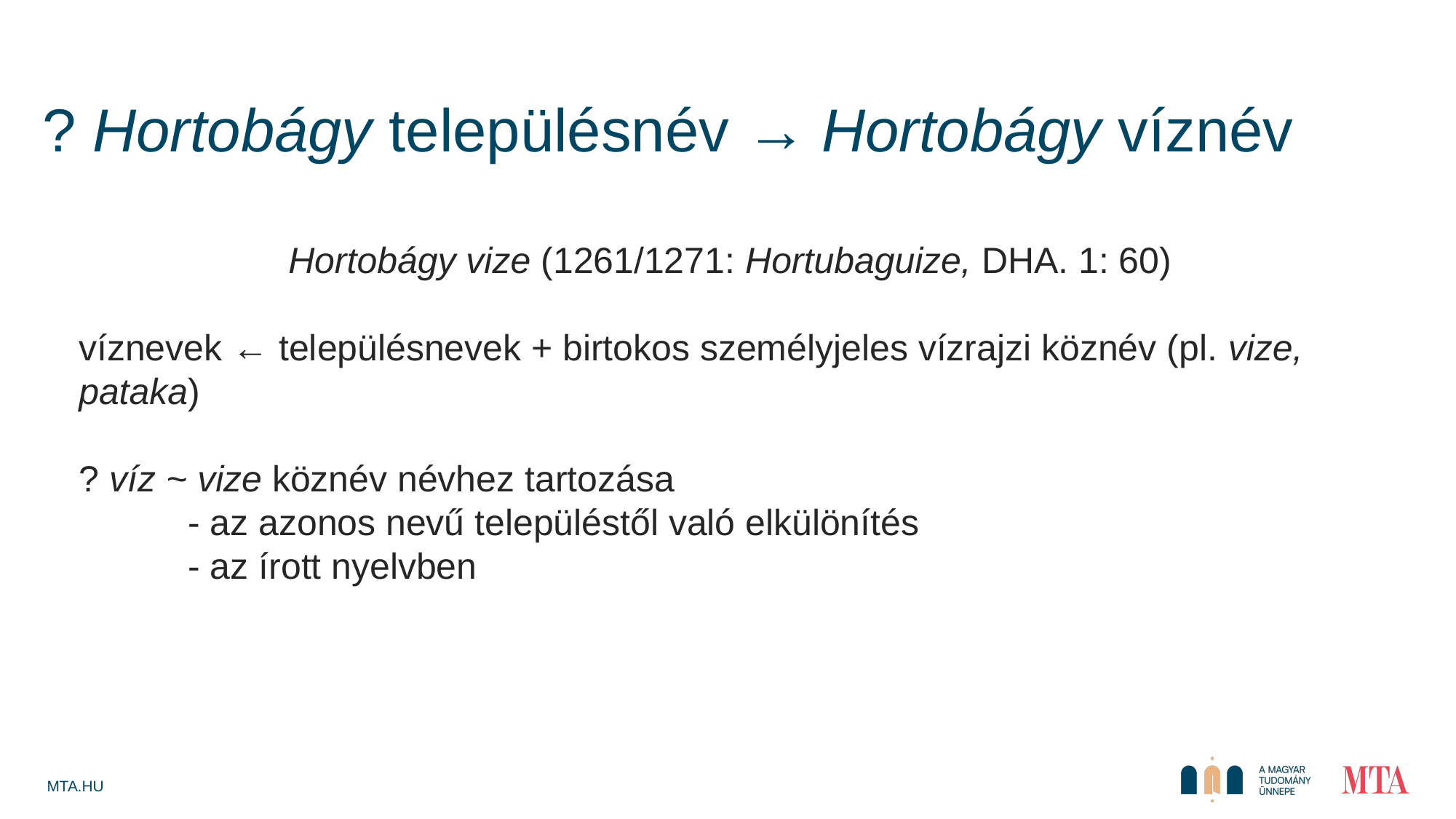

? Hortobágy településnév → Hortobágy víznév
Hortobágy vize (1261/1271: Hortubaguize, DHA. 1: 60)

víznevek ← településnevek + birtokos személyjeles vízrajzi köznév (pl. vize, pataka)

? víz ~ vize köznév névhez tartozása
	- az azonos nevű településtől való elkülönítés
	- az írott nyelvben